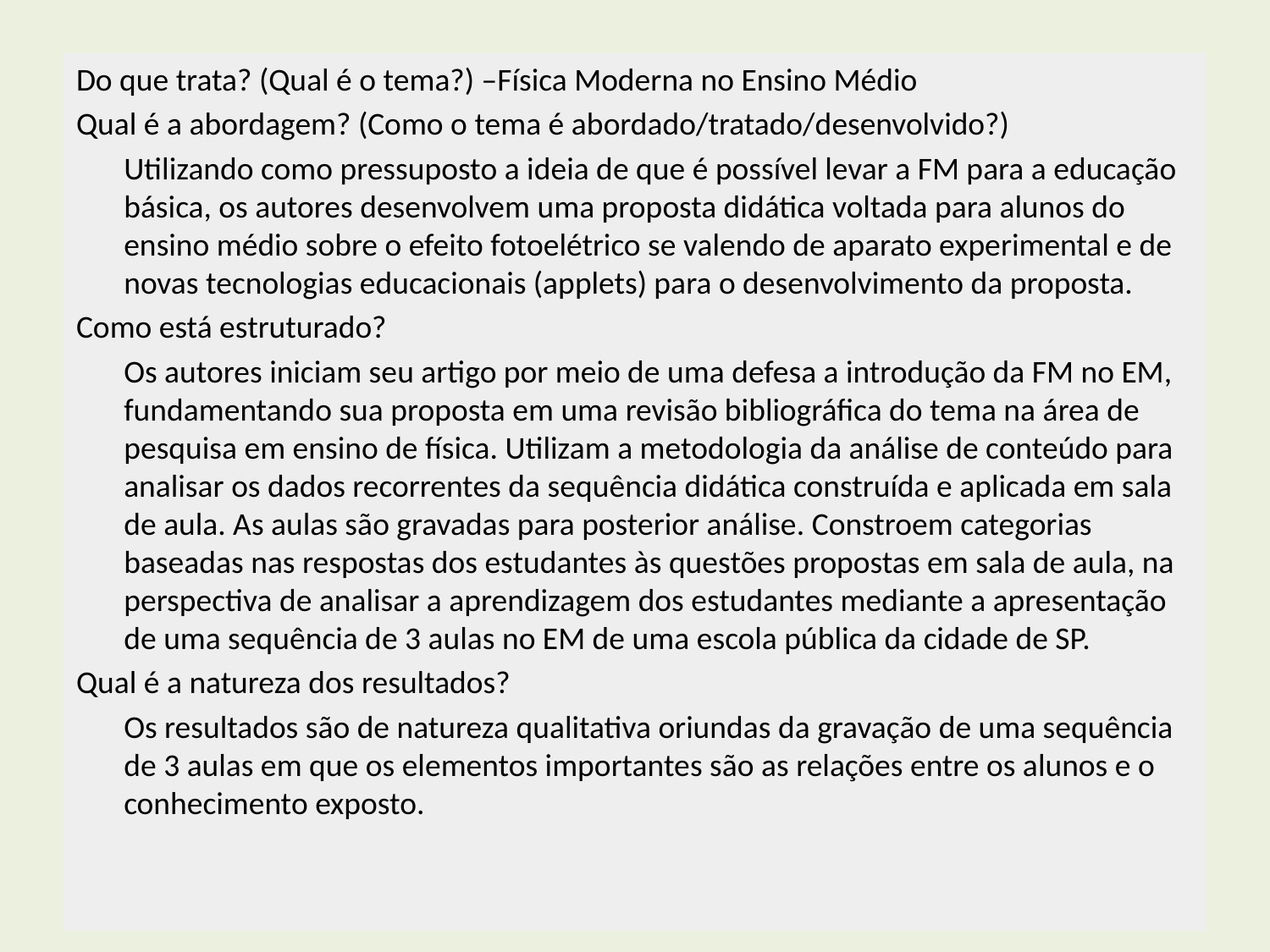

Do que trata? (Qual é o tema?) –Física Moderna no Ensino Médio
Qual é a abordagem? (Como o tema é abordado/tratado/desenvolvido?)
	Utilizando como pressuposto a ideia de que é possível levar a FM para a educação básica, os autores desenvolvem uma proposta didática voltada para alunos do ensino médio sobre o efeito fotoelétrico se valendo de aparato experimental e de novas tecnologias educacionais (applets) para o desenvolvimento da proposta.
Como está estruturado?
	Os autores iniciam seu artigo por meio de uma defesa a introdução da FM no EM, fundamentando sua proposta em uma revisão bibliográfica do tema na área de pesquisa em ensino de física. Utilizam a metodologia da análise de conteúdo para analisar os dados recorrentes da sequência didática construída e aplicada em sala de aula. As aulas são gravadas para posterior análise. Constroem categorias baseadas nas respostas dos estudantes às questões propostas em sala de aula, na perspectiva de analisar a aprendizagem dos estudantes mediante a apresentação de uma sequência de 3 aulas no EM de uma escola pública da cidade de SP.
Qual é a natureza dos resultados?
	Os resultados são de natureza qualitativa oriundas da gravação de uma sequência de 3 aulas em que os elementos importantes são as relações entre os alunos e o conhecimento exposto.